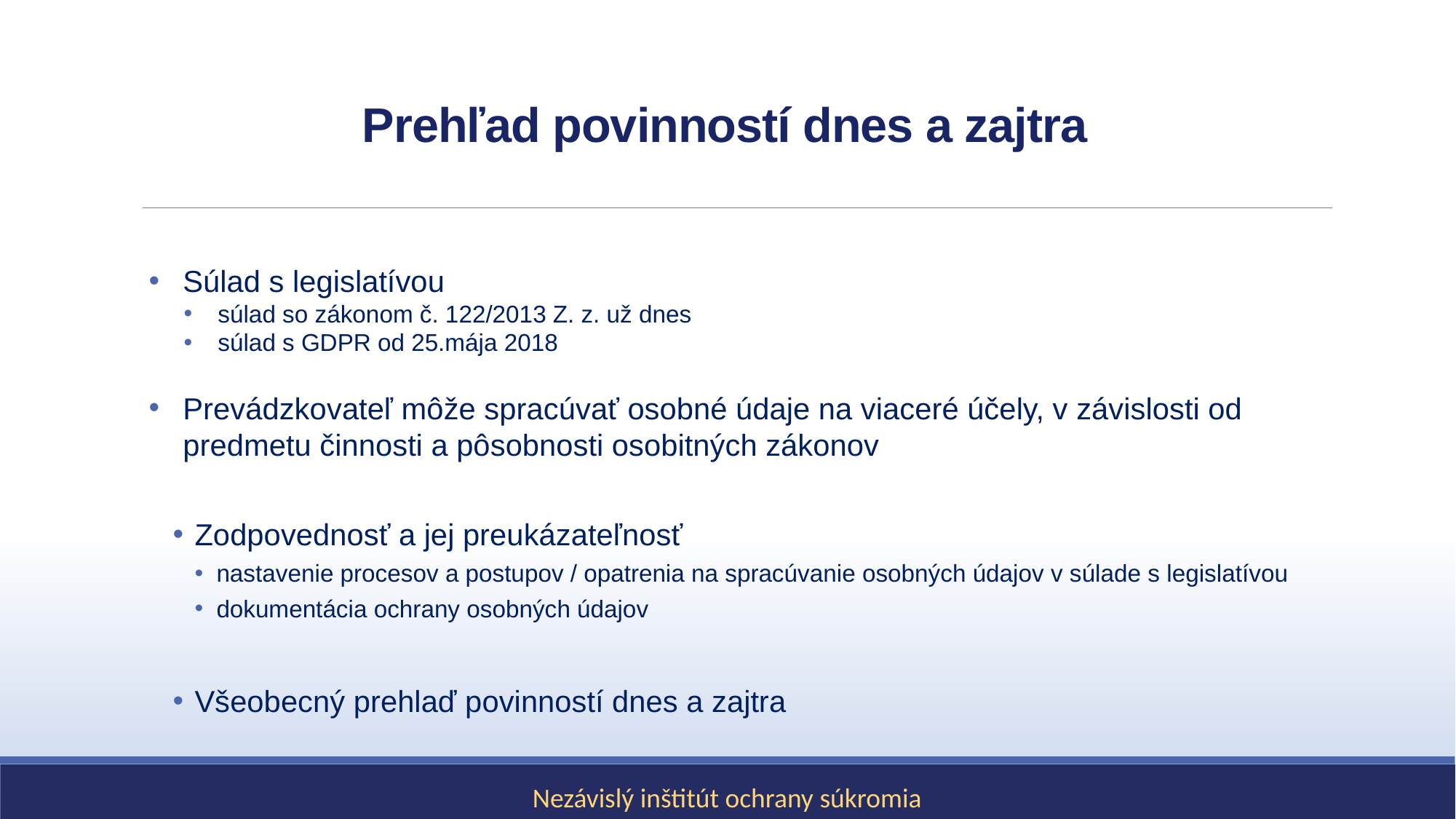

# Prehľad povinností dnes a zajtra
Súlad s legislatívou
súlad so zákonom č. 122/2013 Z. z. už dnes
súlad s GDPR od 25.mája 2018

Prevádzkovateľ môže spracúvať osobné údaje na viaceré účely, v závislosti od predmetu činnosti a pôsobnosti osobitných zákonov

Zodpovednosť a jej preukázateľnosť
nastavenie procesov a postupov / opatrenia na spracúvanie osobných údajov v súlade s legislatívou
dokumentácia ochrany osobných údajov

Všeobecný prehlaď povinností dnes a zajtra
Nezávislý inštitút ochrany súkromia